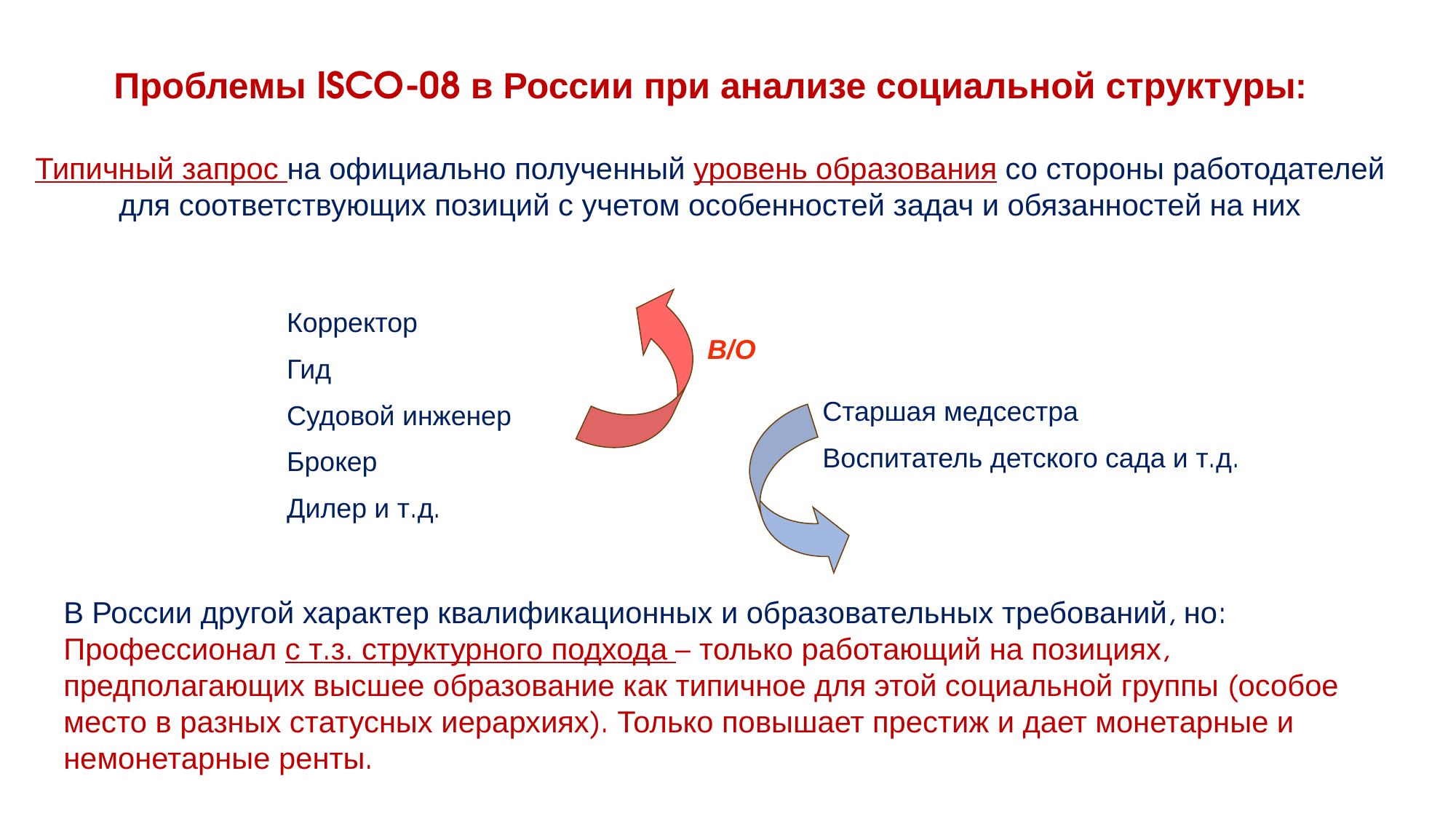

Проблемы ISCO-08 в России при анализе социальной структуры:

Типичный запрос на официально полученный уровень образования со стороны работодателей для соответствующих позиций с учетом особенностей задач и обязанностей на них

В России другой характер квалификационных и образовательных требований, но: Профессионал с т.з. структурного подхода – только работающий на позициях, предполагающих высшее образование как типичное для этой социальной группы (особое место в разных статусных иерархиях). Только повышает престиж и дает монетарные и немонетарные ренты.

Корректор
Гид
Судовой инженер
Брокер
Дилер и т.д.
В/О

Старшая медсестра
Воспитатель детского сада и т.д.